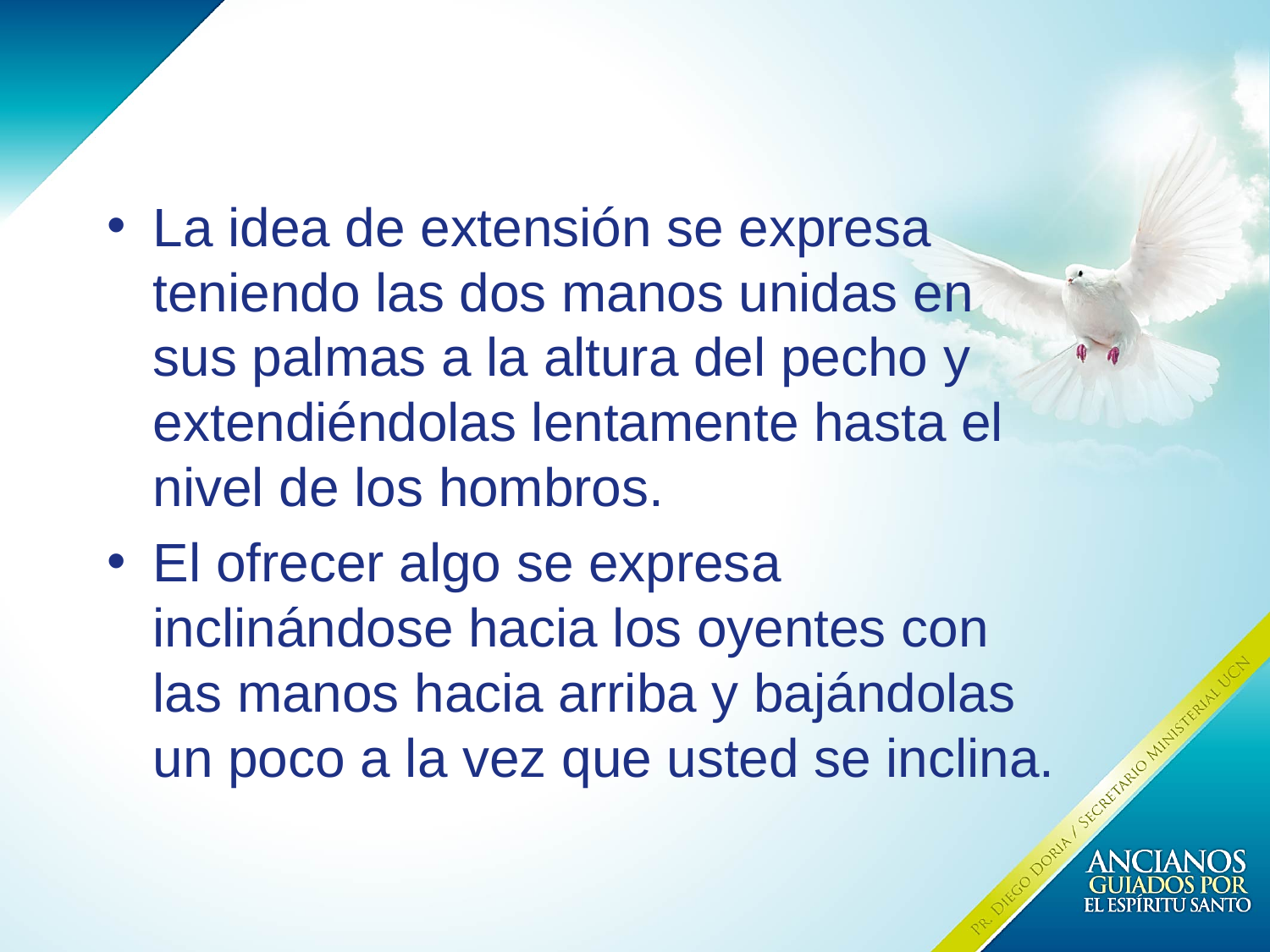

La idea de extensión se expresa teniendo las dos manos unidas en sus palmas a la altura del pecho y extendiéndolas lentamente hasta el nivel de los hombros.
El ofrecer algo se expresa inclinándose hacia los oyentes con las manos hacia arriba y bajándolas un poco a la vez que usted se inclina.